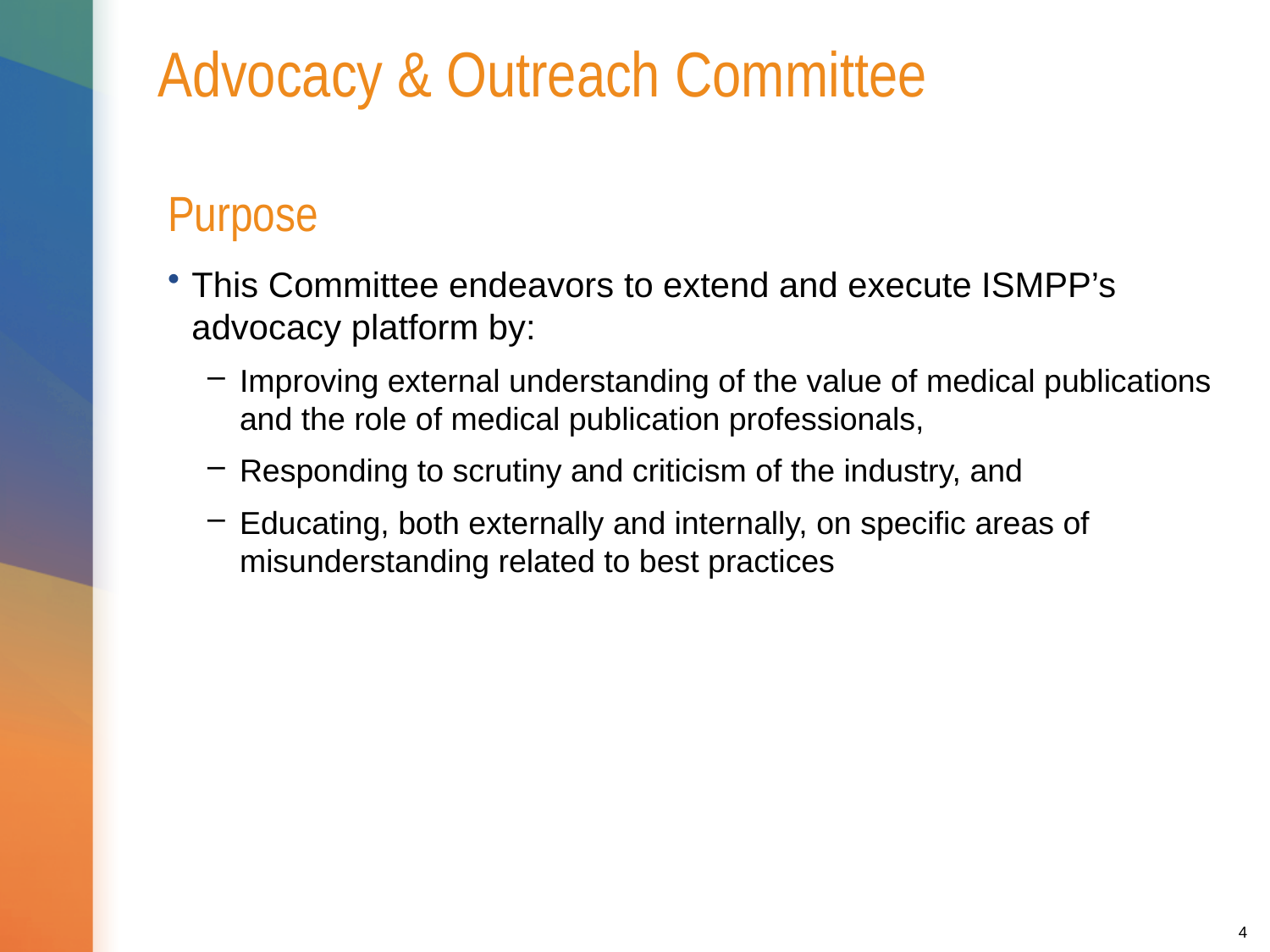

# Advocacy & Outreach Committee
Purpose
This Committee endeavors to extend and execute ISMPP’s advocacy platform by:
Improving external understanding of the value of medical publications and the role of medical publication professionals,
Responding to scrutiny and criticism of the industry, and
Educating, both externally and internally, on specific areas of misunderstanding related to best practices